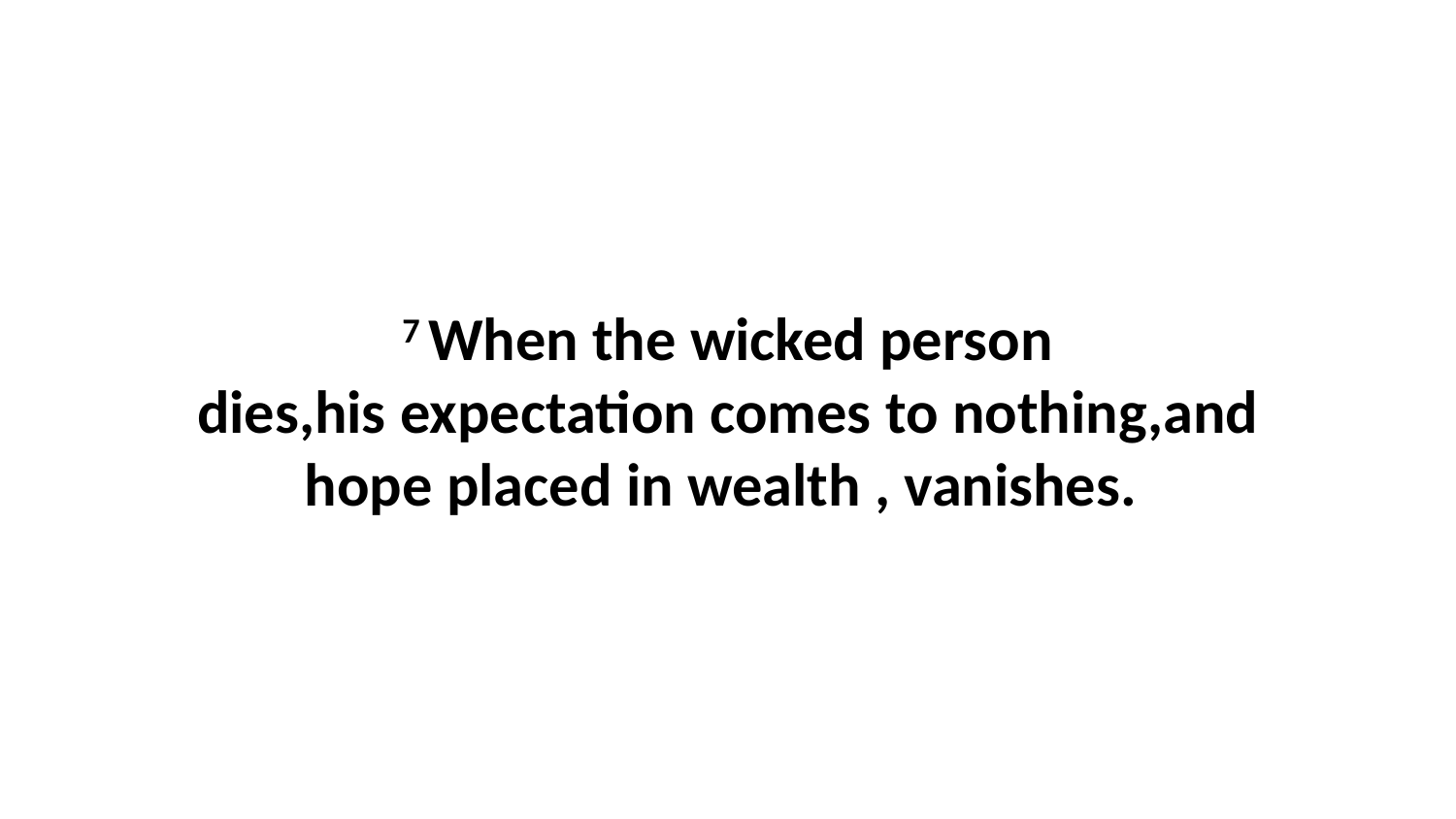

7 When the wicked person dies,his expectation comes to nothing,and hope placed in wealth , vanishes.